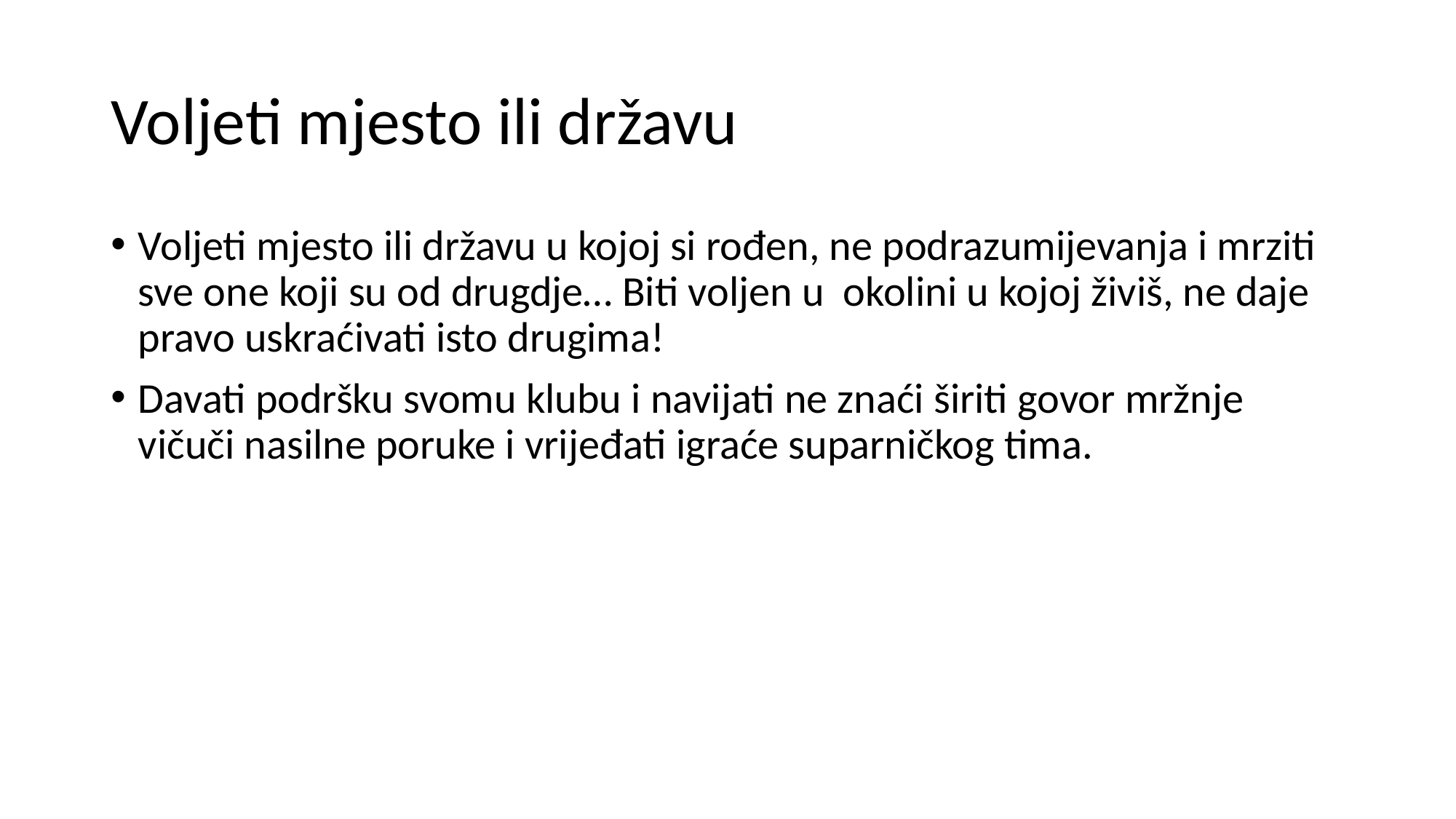

# Voljeti mjesto ili državu
Voljeti mjesto ili državu u kojoj si rođen, ne podrazumijevanja i mrziti sve one koji su od drugdje… Biti voljen u  okolini u kojoj živiš, ne daje pravo uskraćivati isto drugima!
Davati podršku svomu klubu i navijati ne znaći širiti govor mržnje vičuči nasilne poruke i vrijeđati igraće suparničkog tima.